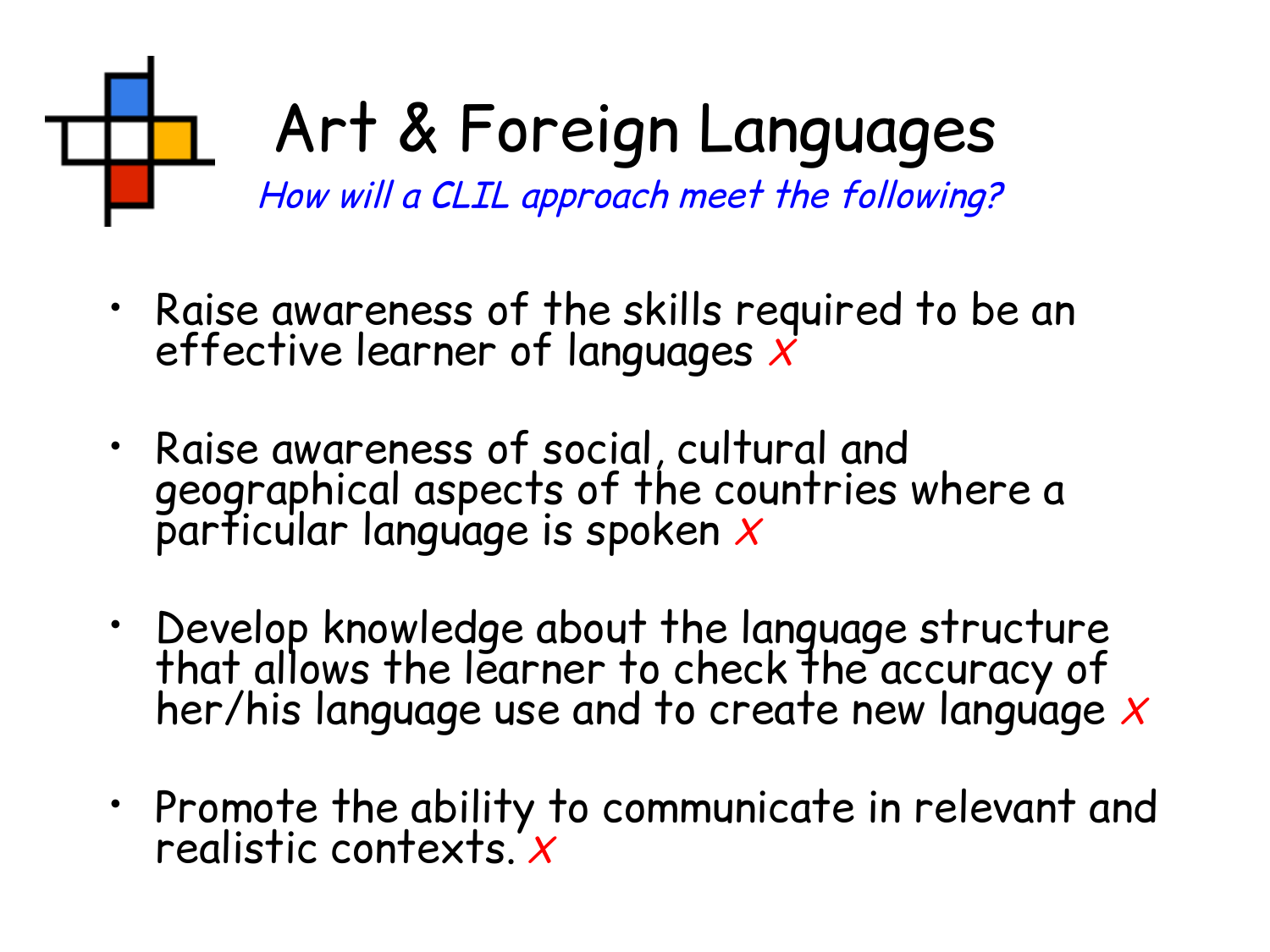

# Art & Foreign Languages
How will a CLIL approach meet the following?
Raise awareness of the skills required to be an effective learner of languages X

Raise awareness of social, cultural and geographical aspects of the countries where a particular language is spoken X

Develop knowledge about the language structure that allows the learner to check the accuracy of her/his language use and to create new language X

Promote the ability to communicate in relevant and realistic contexts. X